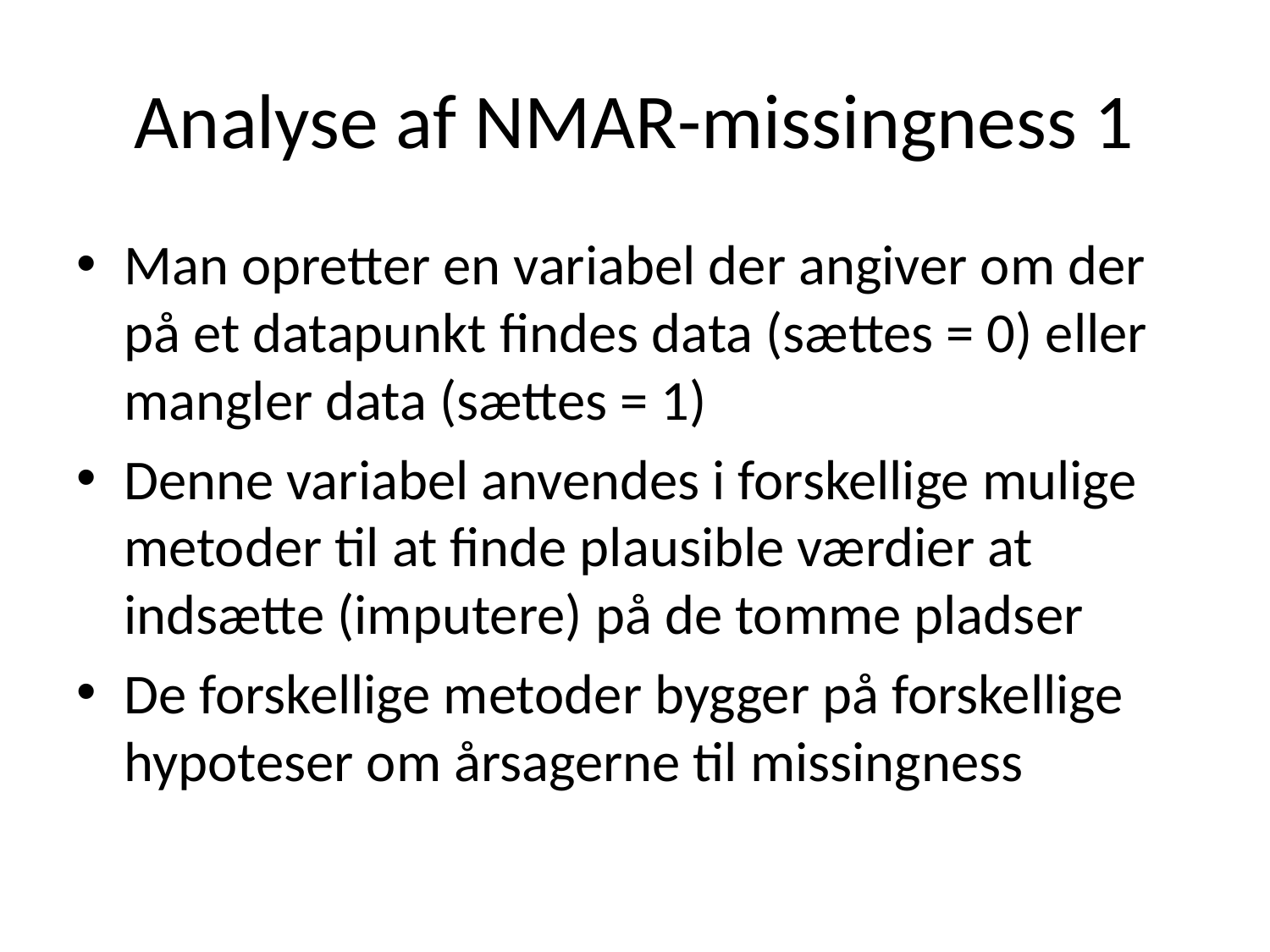

# Analyse af NMAR-missingness 1
Man opretter en variabel der angiver om der på et datapunkt findes data (sættes = 0) eller mangler data (sættes = 1)
Denne variabel anvendes i forskellige mulige metoder til at finde plausible værdier at indsætte (imputere) på de tomme pladser
De forskellige metoder bygger på forskellige hypoteser om årsagerne til missingness